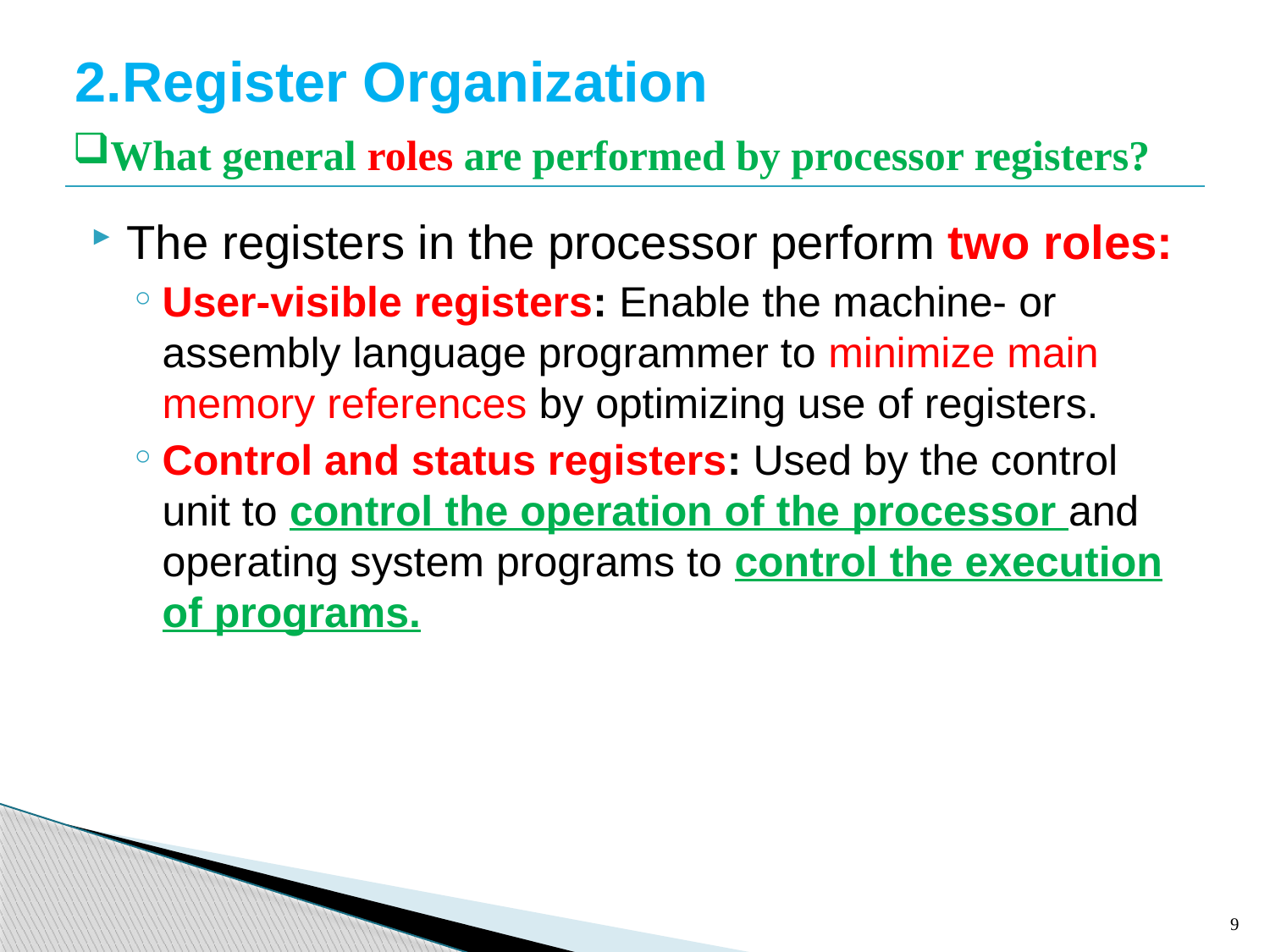

# 2.Register Organization
What general roles are performed by processor registers?
The registers in the processor perform two roles:
User-visible registers: Enable the machine- or assembly language programmer to minimize main memory references by optimizing use of registers.
Control and status registers: Used by the control unit to control the operation of the processor and operating system programs to control the execution of programs.

9